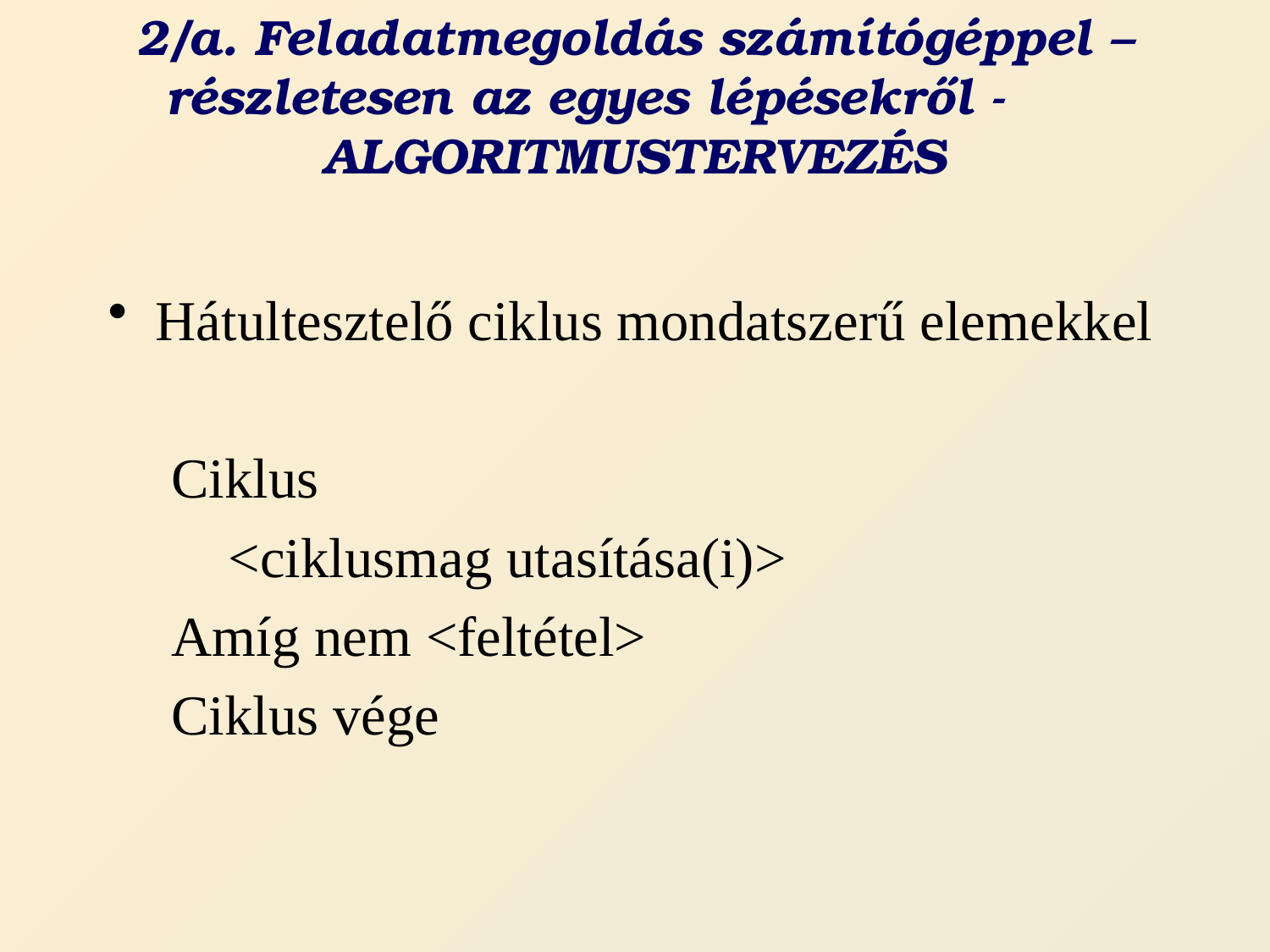

# 2/a. Feladatmegoldás számítógéppel – részletesen az egyes lépésekről -       ALGORITMUSTERVEZÉS
Hátultesztelő ciklus mondatszerű elemekkel

Ciklus
    <ciklusmag utasítása(i)>
Amíg nem <feltétel>
Ciklus vége